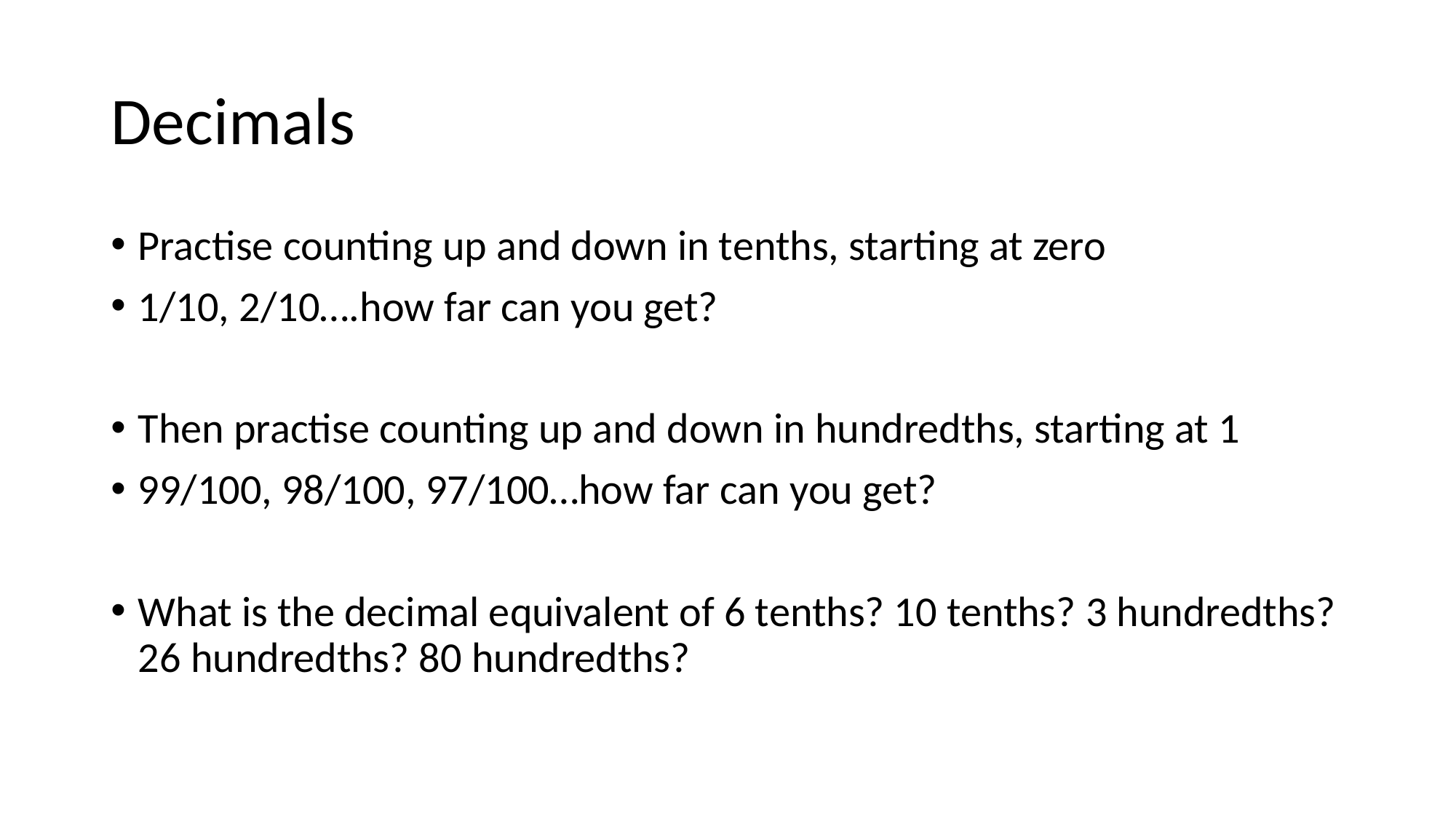

# Decimals
Practise counting up and down in tenths, starting at zero
1/10, 2/10….how far can you get?

Then practise counting up and down in hundredths, starting at 1
99/100, 98/100, 97/100…how far can you get?

What is the decimal equivalent of 6 tenths? 10 tenths? 3 hundredths? 26 hundredths? 80 hundredths?